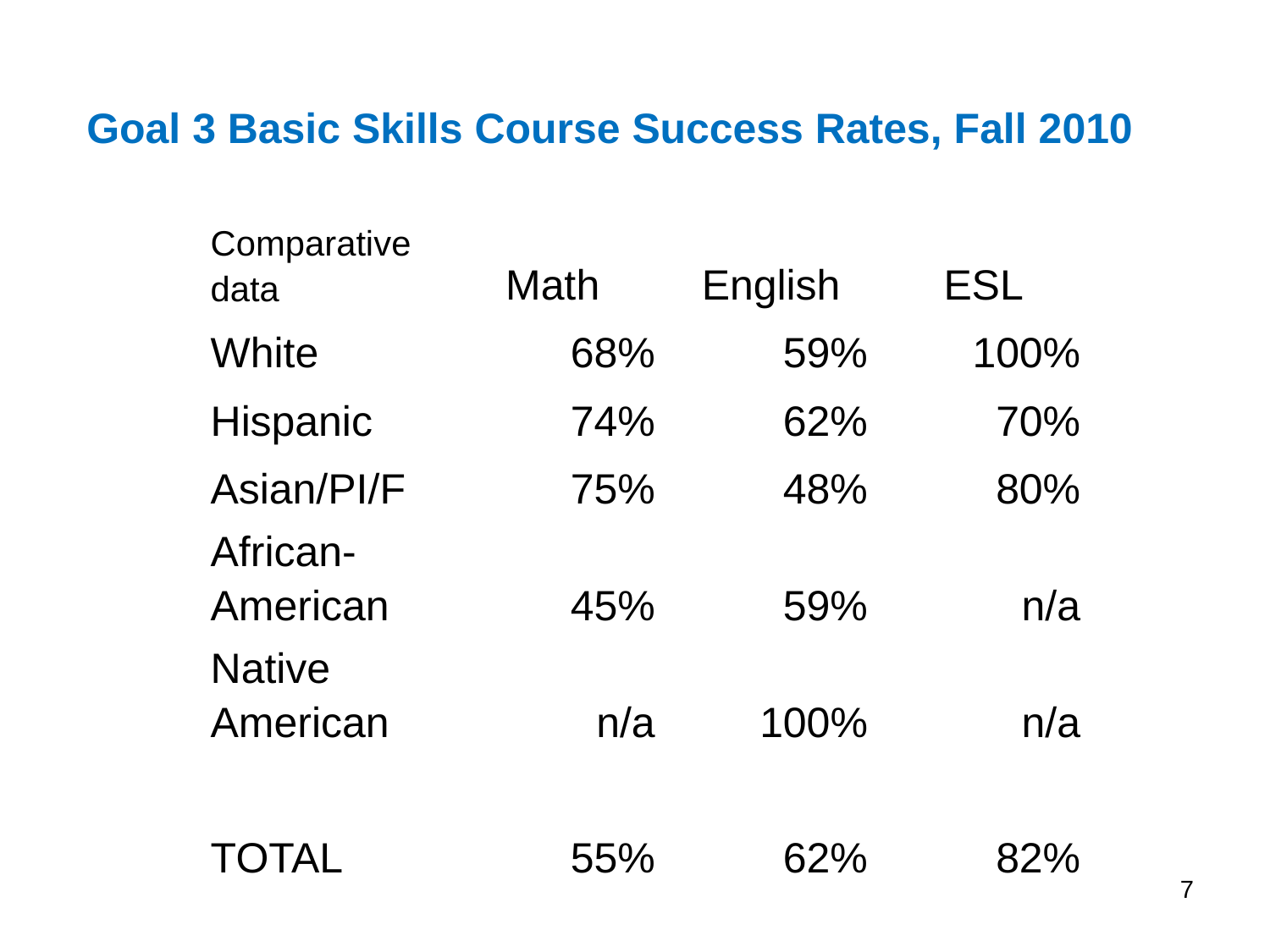

Goal 3 Basic Skills Course Success Rates, Fall 2010
| Comparative data | Math | English | ESL |
| --- | --- | --- | --- |
| White | 68% | 59% | 100% |
| Hispanic | 74% | 62% | 70% |
| Asian/PI/F | 75% | 48% | 80% |
| African-American | 45% | 59% | n/a |
| Native American | n/a | 100% | n/a |
| TOTAL | 55% | 62% | 82% |
7